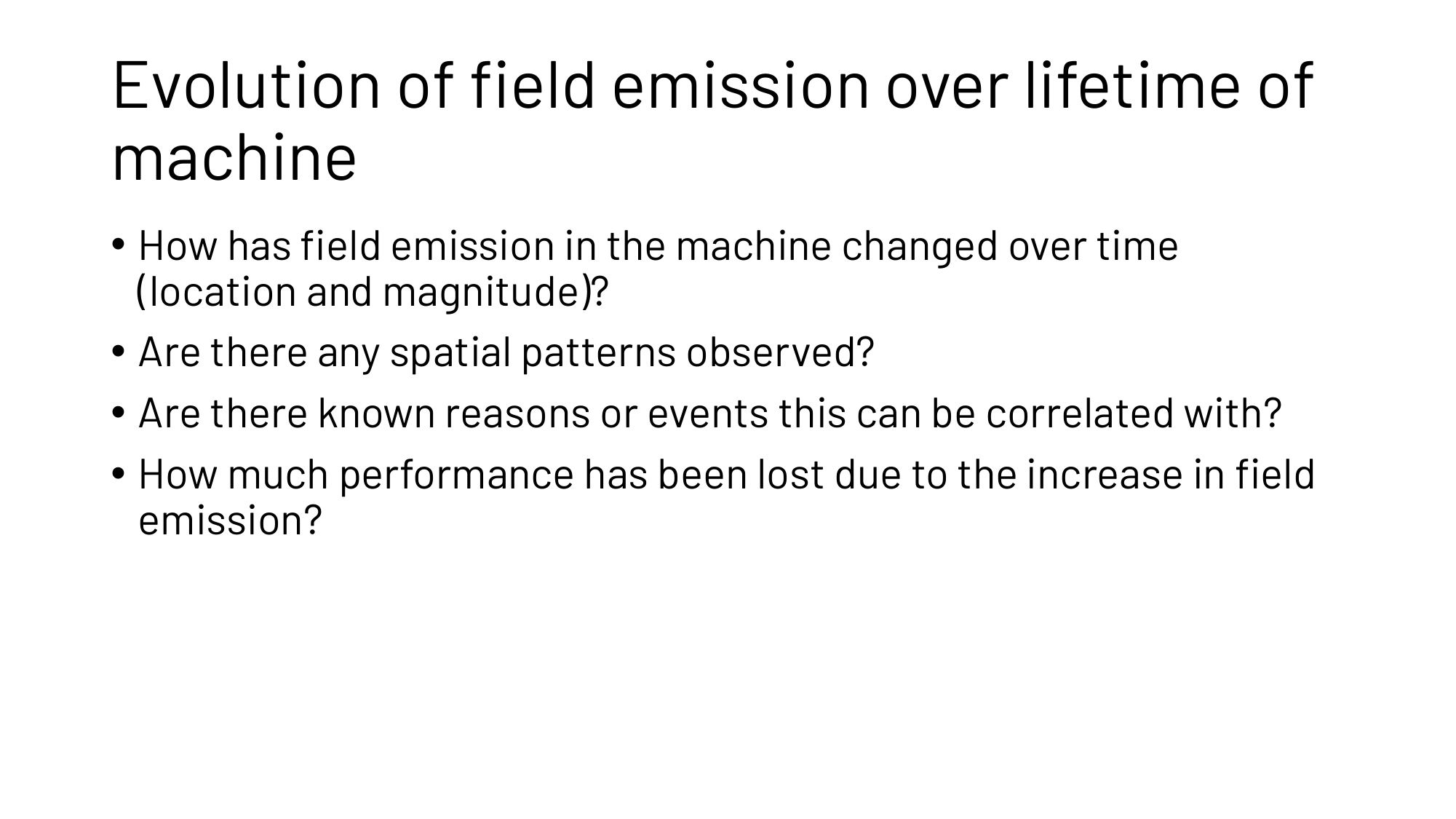

# Evolution of field emission over lifetime of machine
How has field emission in the machine changed over time (location and magnitude)?
Are there any spatial patterns observed?
Are there known reasons or events this can be correlated with?
How much performance has been lost due to the increase in field emission?